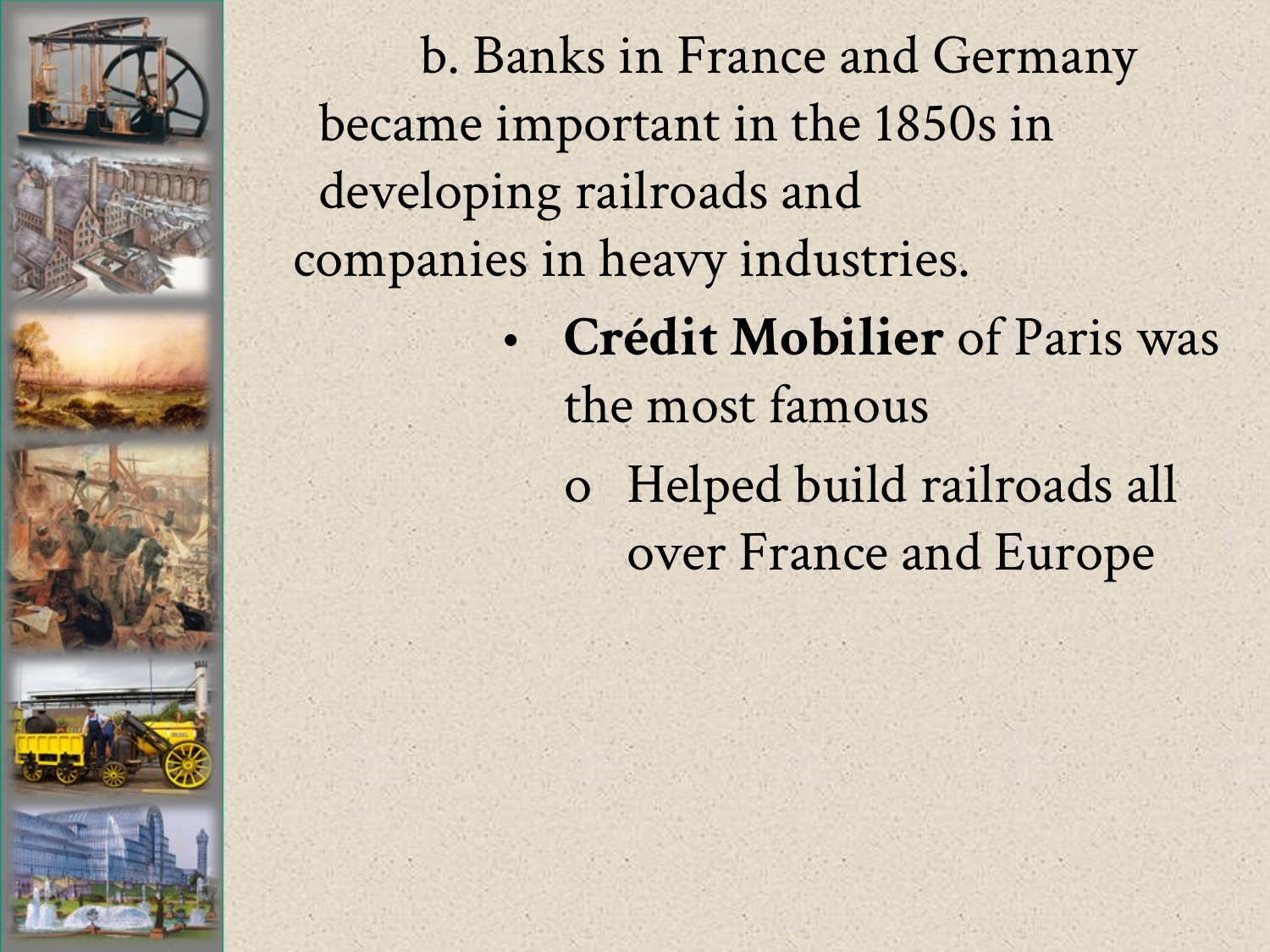

# b. Banks in France and Germany 	        became important in the 1850s in 	        developing railroads and 	  	        companies in heavy industries.
•	Crédit Mobilier of Paris was the most famous
o	Helped build railroads all over France and Europe